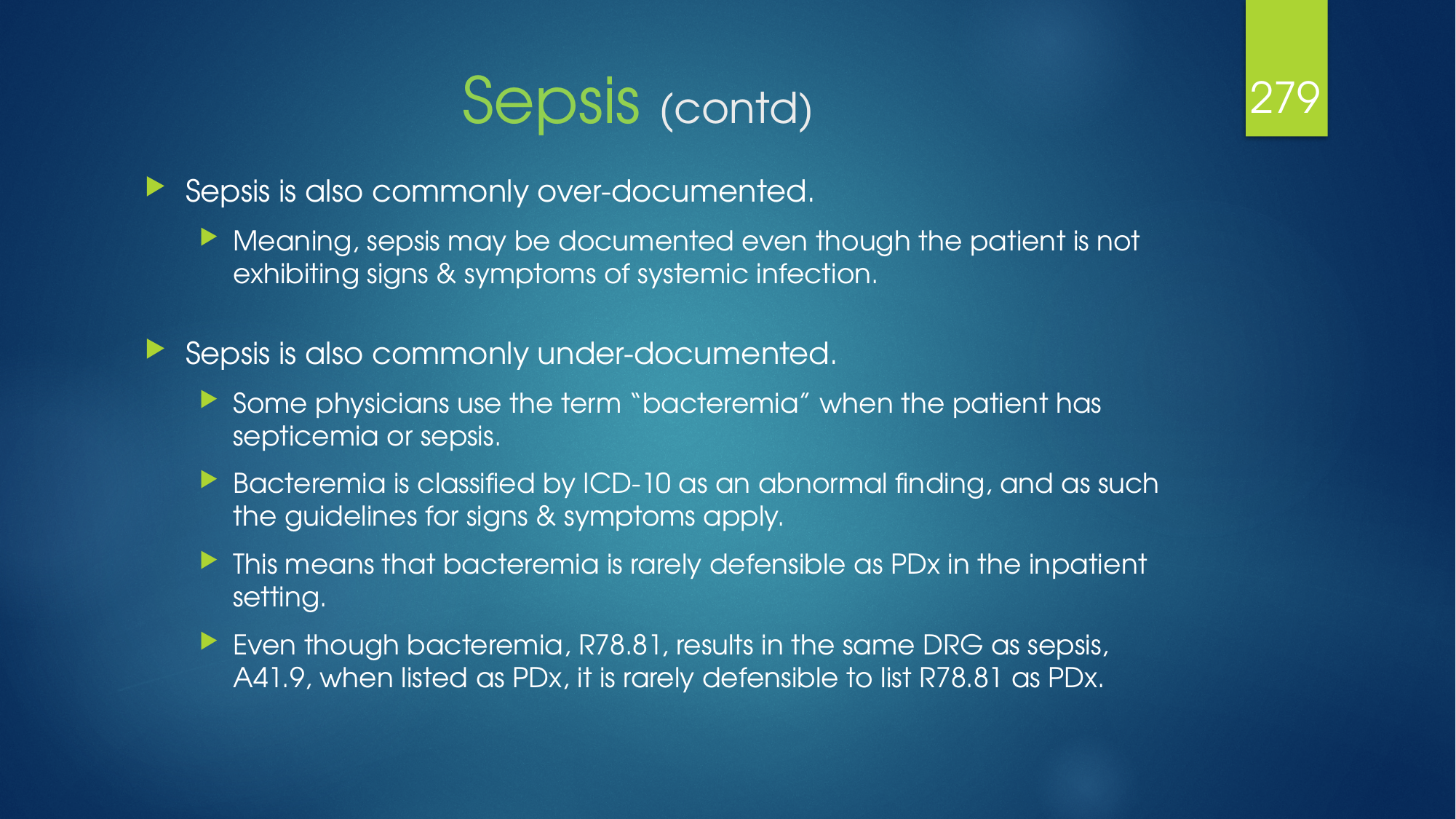

279
# Sepsis (contd)
Sepsis is also commonly over-documented.
Meaning, sepsis may be documented even though the patient is not exhibiting signs & symptoms of systemic infection.

Sepsis is also commonly under-documented.
Some physicians use the term “bacteremia” when the patient has septicemia or sepsis.
Bacteremia is classified by ICD-10 as an abnormal finding, and as such the guidelines for signs & symptoms apply.
This means that bacteremia is rarely defensible as PDx in the inpatient setting.
Even though bacteremia, R78.81, results in the same DRG as sepsis, A41.9, when listed as PDx, it is rarely defensible to list R78.81 as PDx.